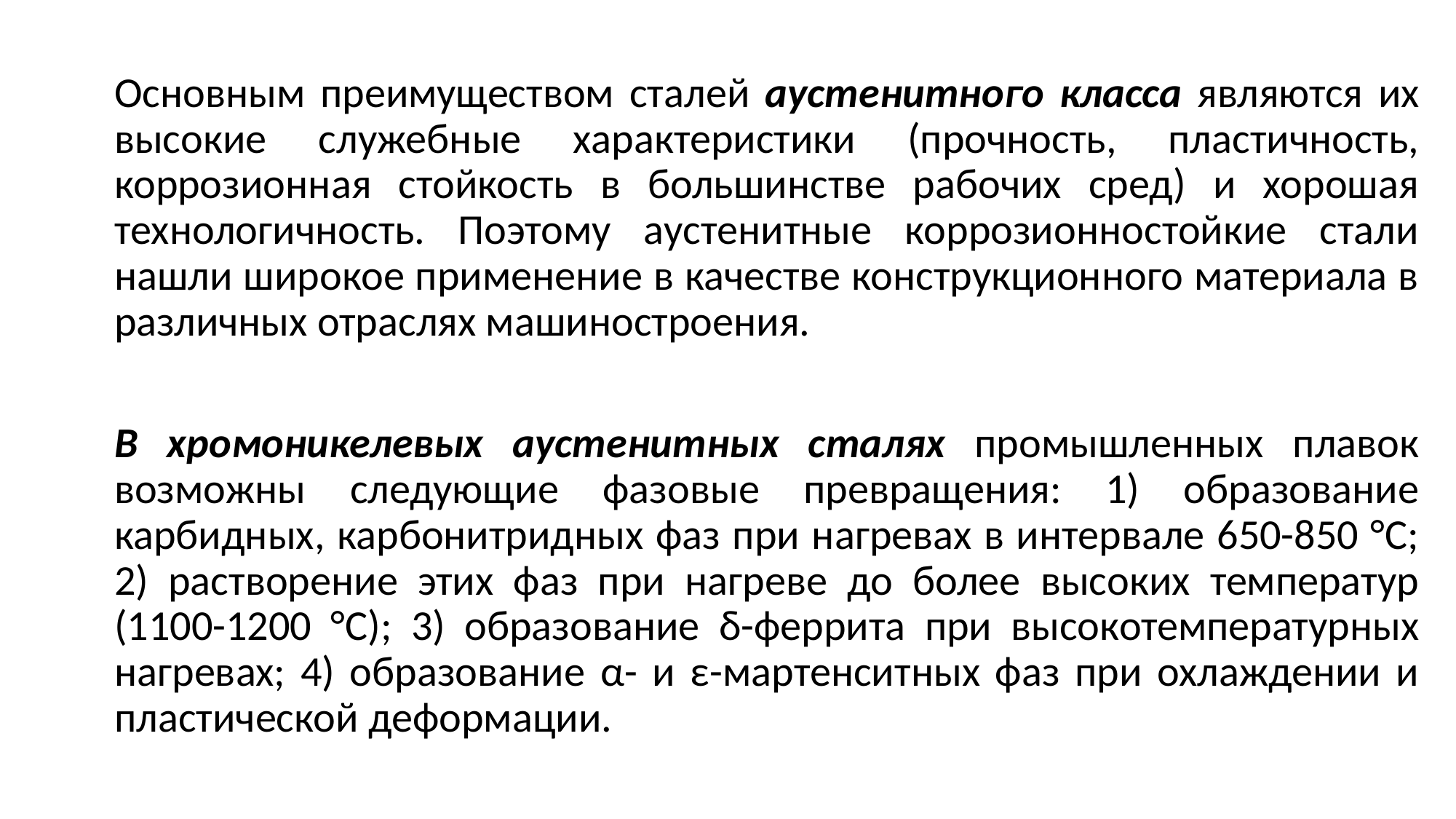

Основным преимуществом сталей аустенитного класса являются их высокие служебные характеристики (прочность, пластичность, коррозионная стойкость в большинстве рабочих сред) и хорошая технологичность. Поэтому аустенитные коррозионностойкие стали нашли широкое применение в качестве конструкционного материала в различных отраслях машиностроения.

В хромоникелевых аустенитных сталях промышленных плавок возможны следующие фазовые превращения: 1) образование карбидных, карбонитридных фаз при нагревах в интервале 650-850 °С; 2) растворение этих фаз при нагреве до более высоких температур (1100-1200 °С); 3) образование δ-феррита при высокотемпературных нагревах; 4) образование α- и ε-мартенситных фаз при охлаждении и пластической деформации.